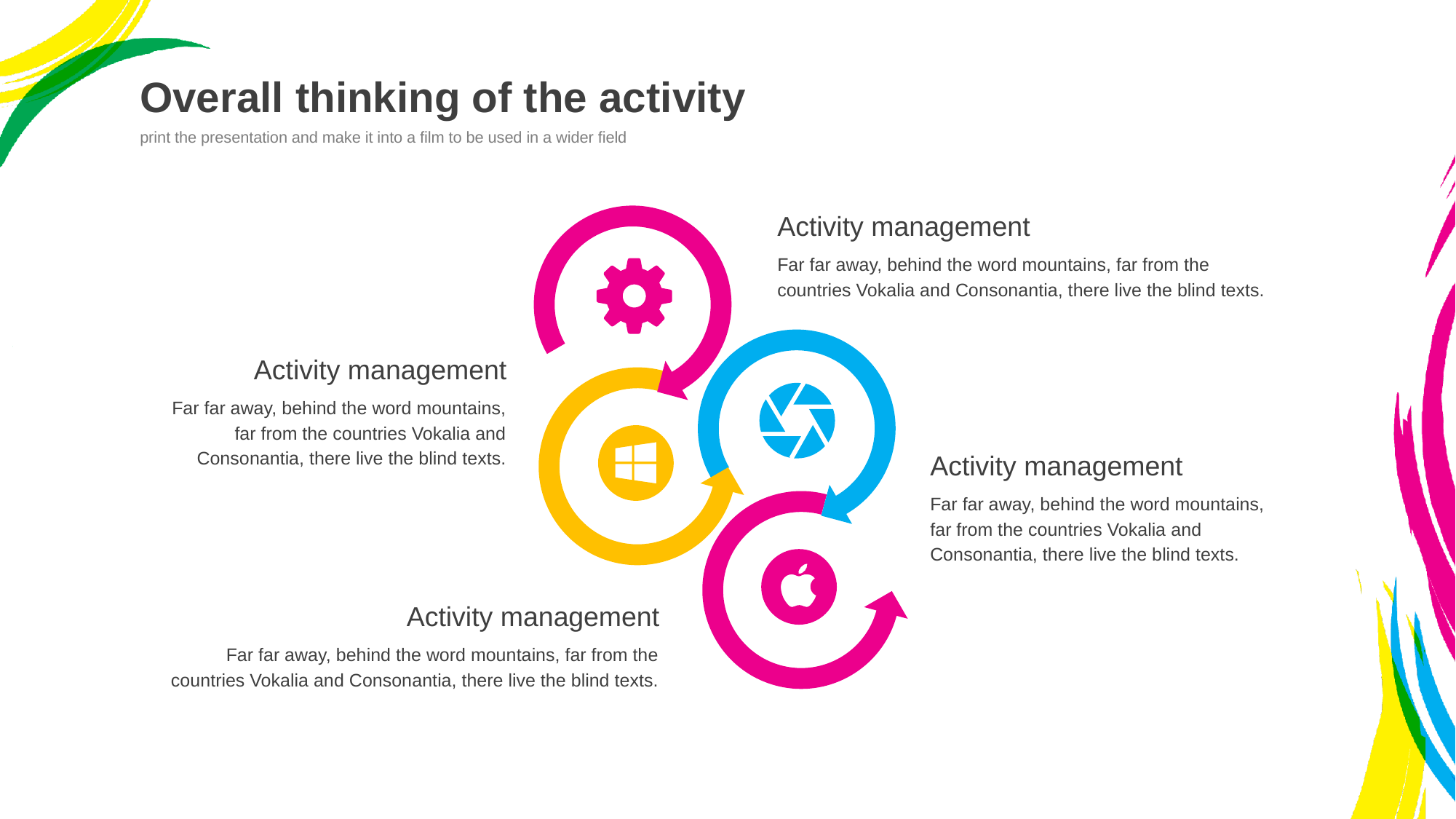

Overall thinking of the activity
print the presentation and make it into a film to be used in a wider field
Activity management
Far far away, behind the word mountains, far from the countries Vokalia and Consonantia, there live the blind texts.

Activity management
Far far away, behind the word mountains, far from the countries Vokalia and Consonantia, there live the blind texts.
Activity management
Far far away, behind the word mountains, far from the countries Vokalia and Consonantia, there live the blind texts.
Activity management
Far far away, behind the word mountains, far from the countries Vokalia and Consonantia, there live the blind texts.